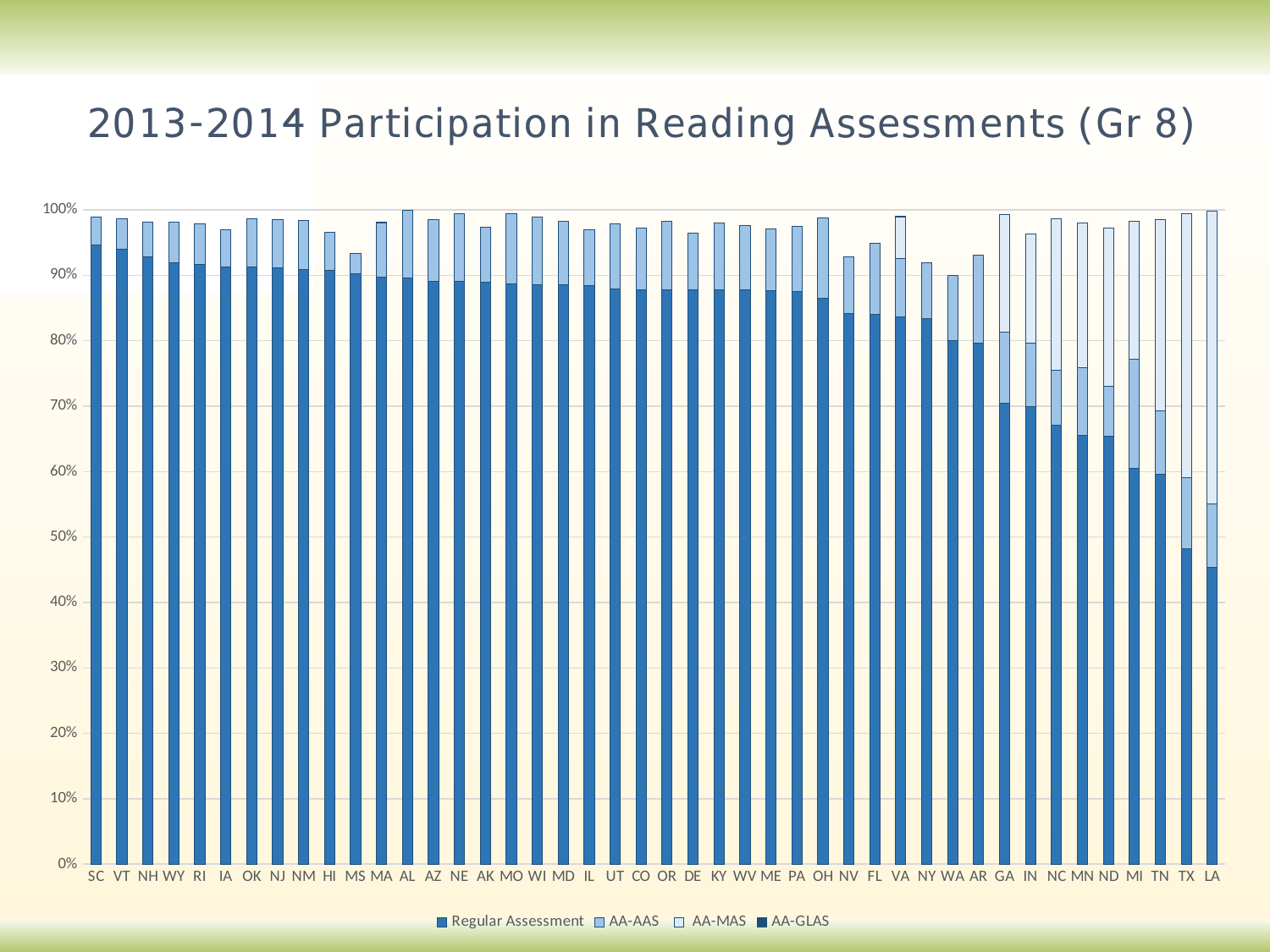

2013-2014 Participation in Reading Assessments (Gr 8)

### Chart

| Category | Regular Assessment | AA-AAS  |  AA-MAS | AA-GLAS |
|---|---|---|---|---|
| SC | 0.9461709211986682 | 0.04245283018867924 | 0.0 | 0.0 |
| VT | 0.9394939493949395 | 0.047304730473047306 | 0.0 | 0.0 |
| NH | 0.9276859504132231 | 0.05330578512396694 | 0.0 | 0.0 |
| WY | 0.9195519348268839 | 0.062118126272912425 | 0.0 | 0.0 |
| RI | 0.9164556962025316 | 0.0620253164556962 | 0.0 | 0.0 |
| IA | 0.9132736156351792 | 0.056799674267100975 | 0.0 | 0.0 |
| OK | 0.9122276791336104 | 0.07442387608613525 | 0.0 | 0.0 |
| NJ | 0.9116037843383107 | 0.07340704434059045 | 0.0 | 0.0 |
| NM | 0.9087719298245615 | 0.07514619883040936 | 0.0 | 0.0 |
| HI | 0.9070825211176088 | 0.05847953216374269 | 0.0 | 0.0 |
| MS | 0.9020057306590258 | 0.03151862464183381 | 0.0 | 0.0 |
| MA | 0.8969133952652083 | 0.08383278393766856 | 0.0 | 7.491759065028469e-05 |
| AL | 0.8955622288955623 | 0.10443777110443778 | 0.0 | 0.0 |
| AZ | 0.8913944787137223 | 0.09394276468803721 | 0.0 | 0.0 |
| NE | 0.8903644224830142 | 0.10376775787523163 | 0.0 | 0.0 |
| AK | 0.8900602409638554 | 0.08358433734939759 | 0.0 | 0.0 |
| MO | 0.8874866055482795 | 0.10739373734968449 | 0.0 | 0.0 |
| WI | 0.886028577908823 | 0.1031980040825584 | 0.0 | 0.0 |
| MD | 0.8855937967623453 | 0.09685757039858522 | 0.0 | 0.0 |
| IL | 0.8843760551830592 | 0.08518643577251458 | 0.0 | 0.0 |
| UT | 0.8797492401215805 | 0.0989741641337386 | 0.0 | 0.0 |
| CO | 0.8782636049072036 | 0.09452658068575023 | 0.0 | 0.0 |
| OR | 0.8780726029627218 | 0.10450919746052417 | 0.0 | 0.0 |
| DE | 0.8780012978585334 | 0.08695652173913043 | 0.0 | 0.0 |
| KY | 0.8779309110434939 | 0.10273850008949346 | 0.0 | 0.0 |
| WV | 0.8776059179556154 | 0.0988567585743107 | 0.0 | 0.0 |
| ME | 0.8767942583732058 | 0.09370015948963317 | 0.0 | 0.0 |
| PA | 0.8751658889507257 | 0.10030395136778116 | 0.0 | 0.0 |
| OH | 0.8654484227207447 | 0.12187391670380825 | 0.0 | 0.0 |
| NV | 0.8422519509476031 | 0.08556298773690078 | 0.0 | 0.0 |
| FL | 0.8403387460181804 | 0.10869396317302463 | 0.0 | 0.0 |
| VA | 0.836892247043364 | 0.08927398160315375 | 0.06315703022339028 | 0.0011498028909329829 |
| NY | 0.8338313593393458 | 0.08489079647940889 | 0.0 | 0.0 |
| WA | 0.8005338869939196 | 0.09951060358890701 | 0.0 | 0.0 |
| AR | 0.796742209631728 | 0.13479697828139756 | 0.0 | 0.0 |
| GA | 0.7040843214756258 | 0.10902503293807642 | 0.18017127799736496 | 0.0 |
| IN | 0.6993832599118943 | 0.09665198237885463 | 0.1677533039647577 | 0.0 |
| NC | 0.6709748892171344 | 0.08360413589364844 | 0.23183161004431316 | 0.0 |
| MN | 0.6552745500113921 | 0.10378218272955116 | 0.22112098427887902 | 0.0 |
| ND | 0.6542948038176034 | 0.07635206786850478 | 0.2417815482502651 | 0.0 |
| MI | 0.6047182175622543 | 0.16677588466579293 | 0.21166448230668414 | 0.0 |
| TN | 0.5960502692998205 | 0.09694793536804308 | 0.29168866828598583 | 0.0 |
| TX | 0.4822987822987823 | 0.10834570834570835 | 0.4029403029403029 | 0.0 |
| LA | 0.45316579634464754 | 0.09709530026109661 | 0.447943864229765 | 0.0 |